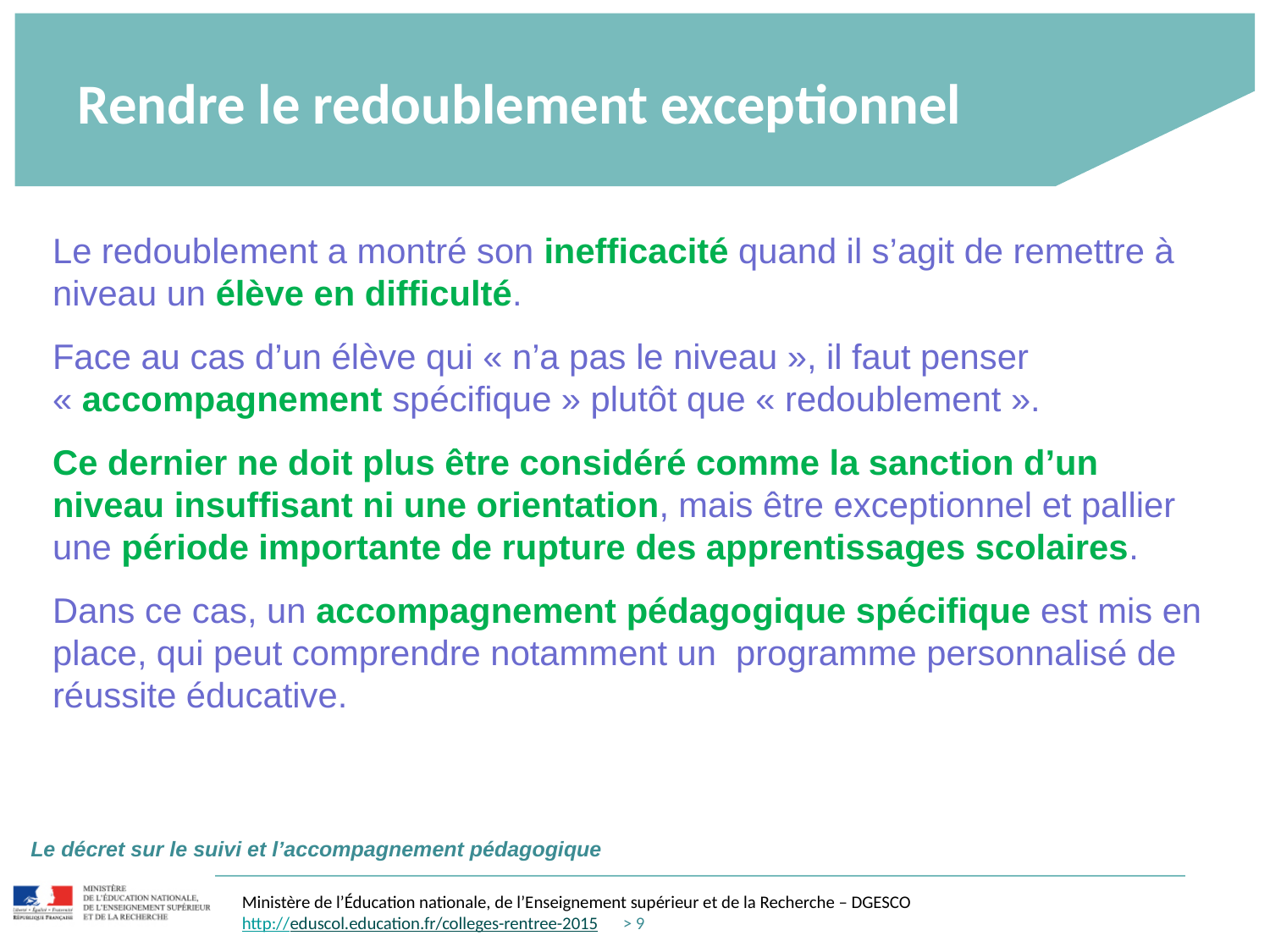

# Rendre le redoublement exceptionnel
Le redoublement a montré son inefficacité quand il s’agit de remettre à niveau un élève en difficulté.
Face au cas d’un élève qui « n’a pas le niveau », il faut penser « accompagnement spécifique » plutôt que « redoublement ».
Ce dernier ne doit plus être considéré comme la sanction d’un niveau insuffisant ni une orientation, mais être exceptionnel et pallier une période importante de rupture des apprentissages scolaires.
Dans ce cas, un accompagnement pédagogique spécifique est mis en place, qui peut comprendre notamment un  programme personnalisé de réussite éducative.
Le décret sur le suivi et l’accompagnement pédagogique